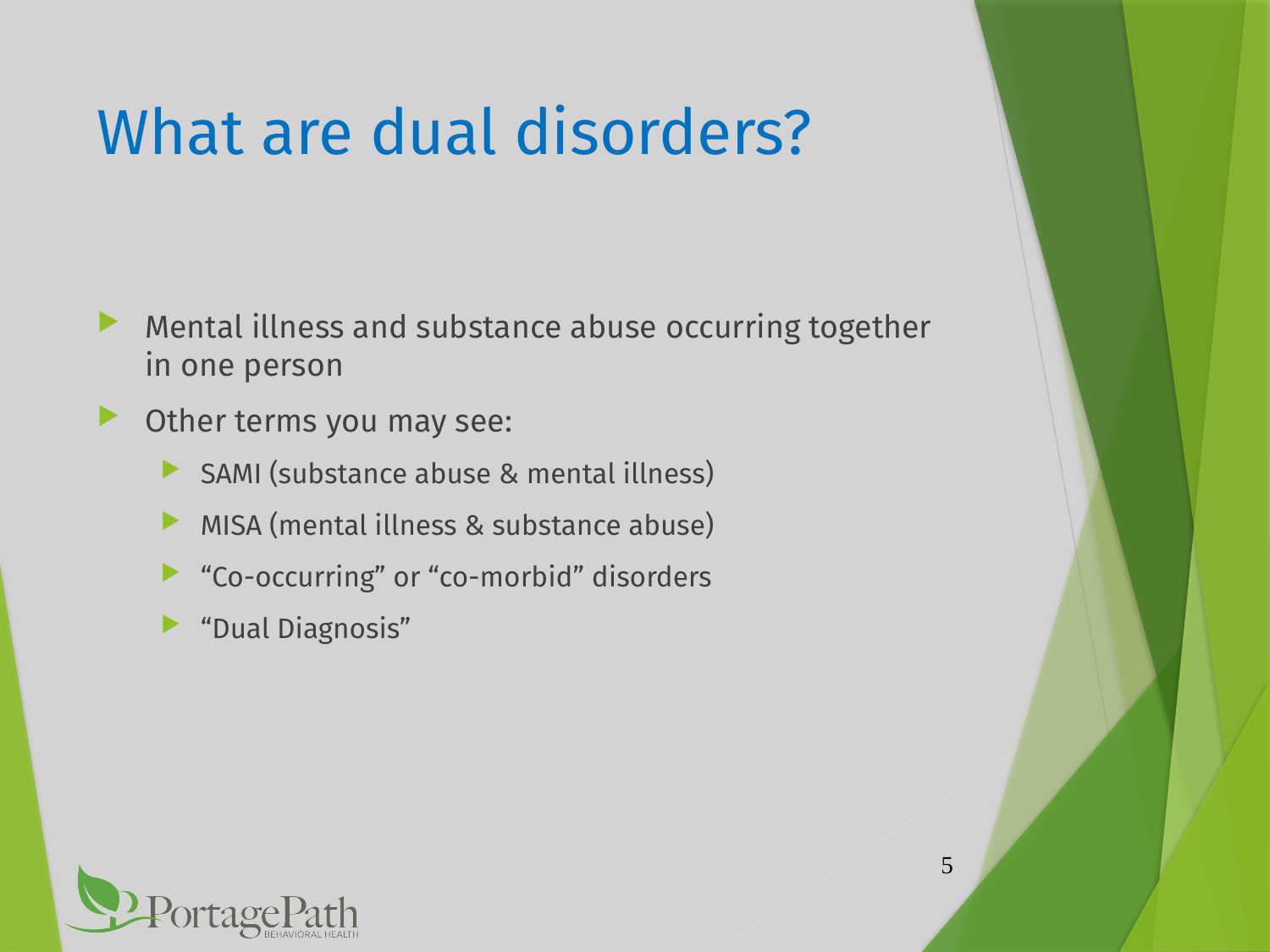

# What are dual disorders?
Mental illness and substance abuse occurring together in one person
Other terms you may see:
SAMI (substance abuse & mental illness)
MISA (mental illness & substance abuse)
“Co-occurring” or “co-morbid” disorders
“Dual Diagnosis”
5